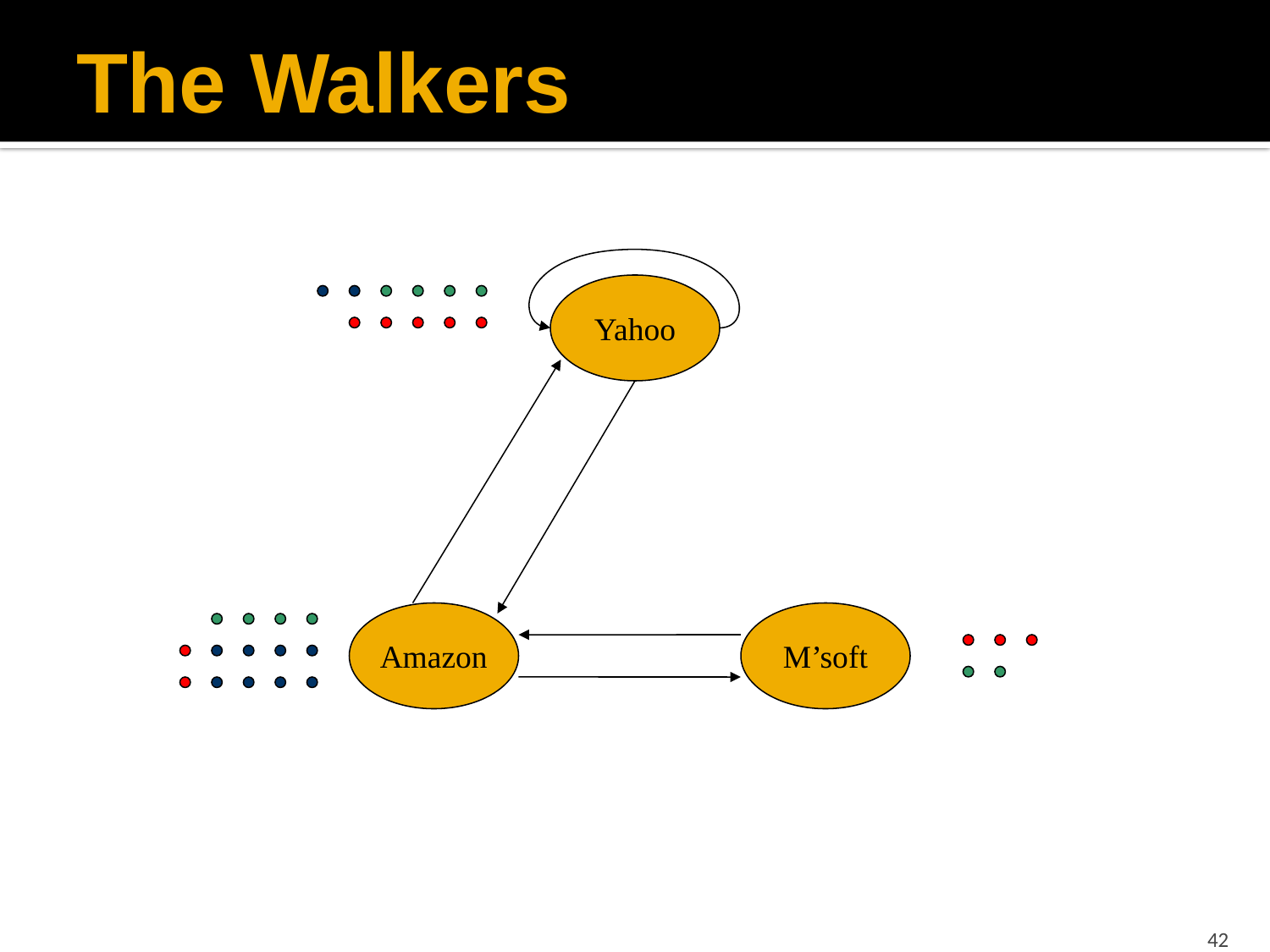

# The Walkers
Yahoo

Amazon
M’soft

42